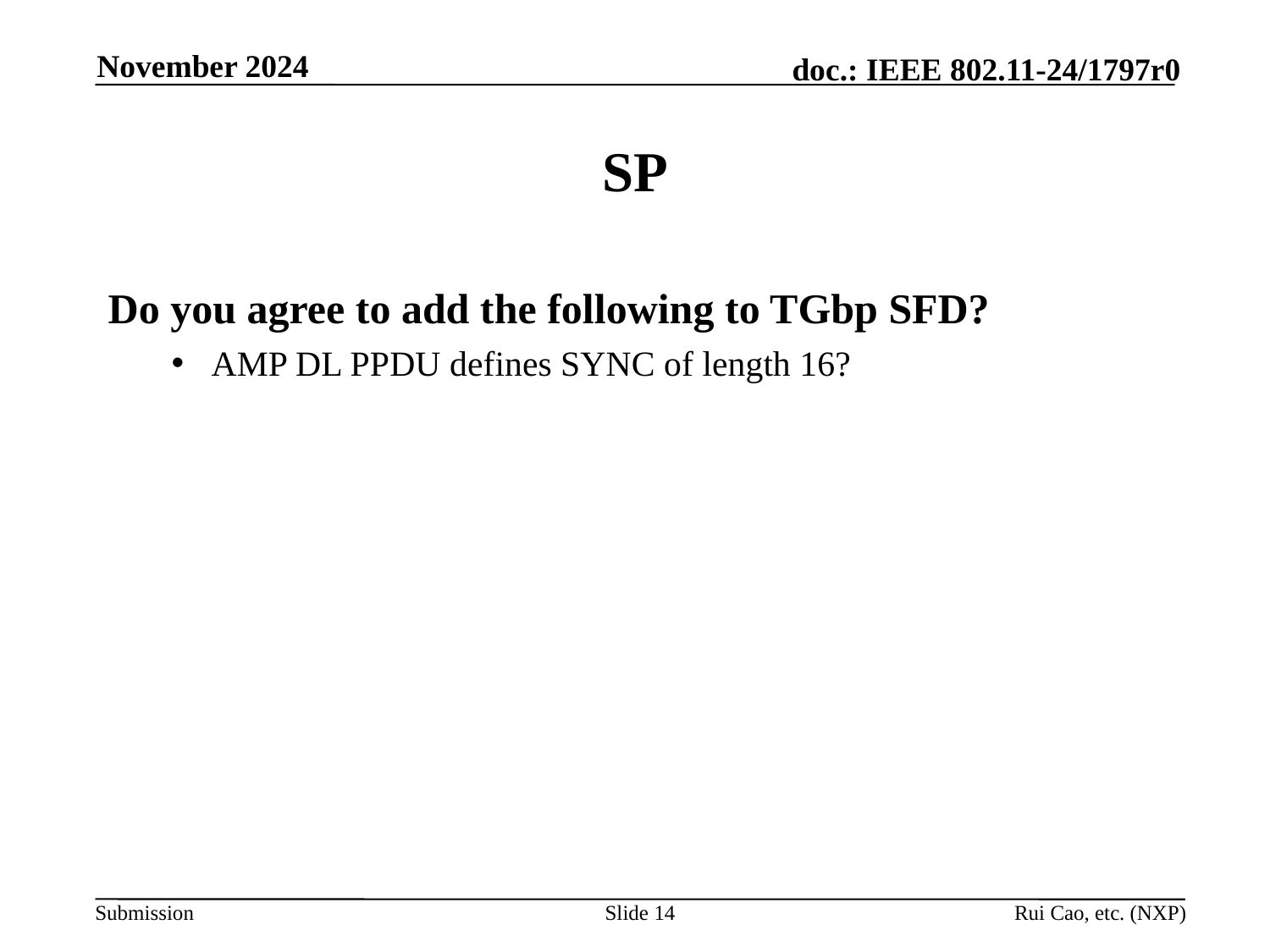

November 2024
# SP
Do you agree to add the following to TGbp SFD?
AMP DL PPDU defines SYNC of length 16?
Slide 14
Rui Cao, etc. (NXP)